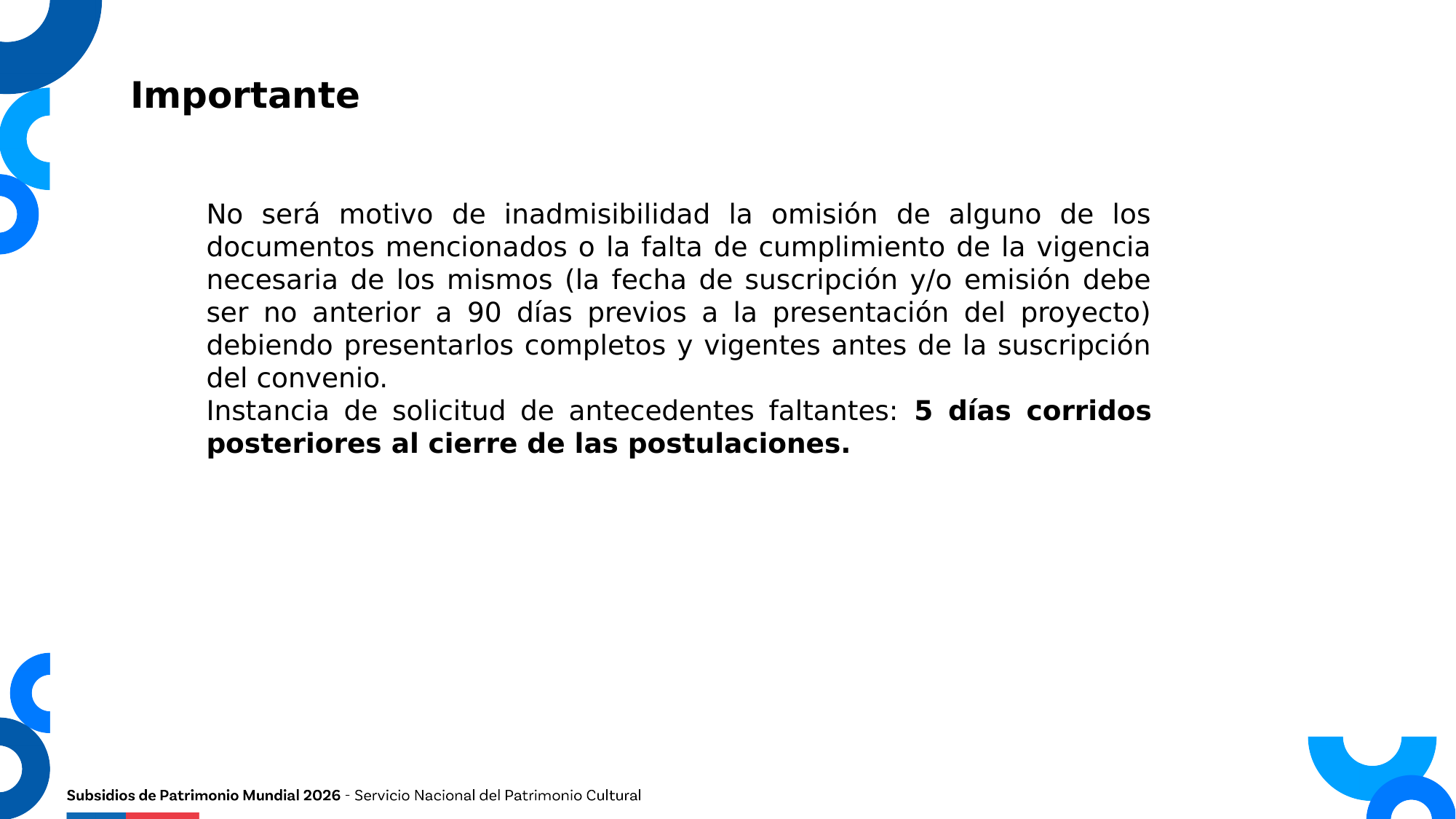

Importante
No será motivo de inadmisibilidad la omisión de alguno de los documentos mencionados o la falta de cumplimiento de la vigencia necesaria de los mismos (la fecha de suscripción y/o emisión debe ser no anterior a 90 días previos a la presentación del proyecto) debiendo presentarlos completos y vigentes antes de la suscripción del convenio.
Instancia de solicitud de antecedentes faltantes: 5 días corridos posteriores al cierre de las postulaciones.